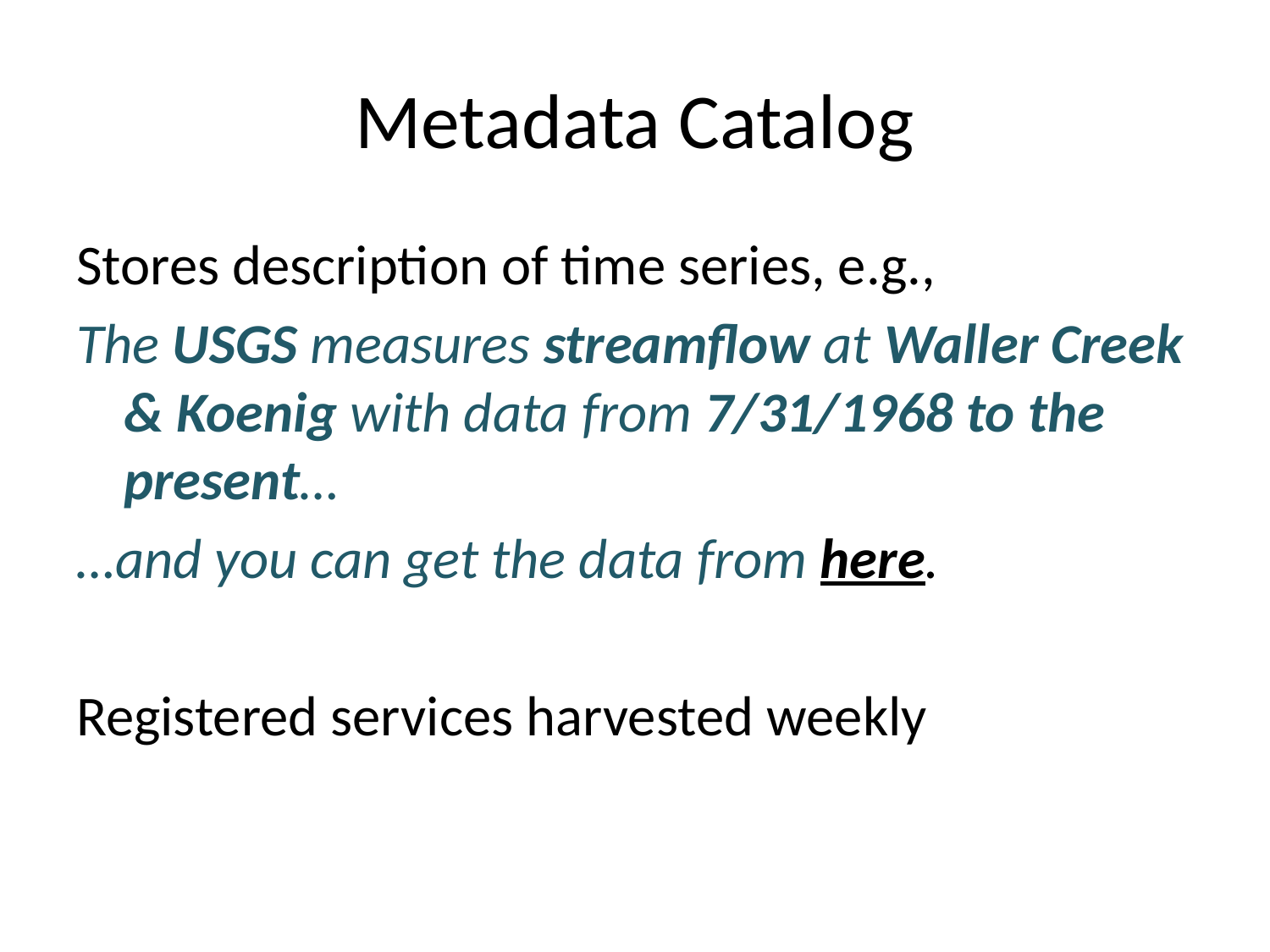

# Metadata Catalog
Stores description of time series, e.g.,
The USGS measures streamflow at Waller Creek & Koenig with data from 7/31/1968 to the present…
…and you can get the data from here.

Registered services harvested weekly